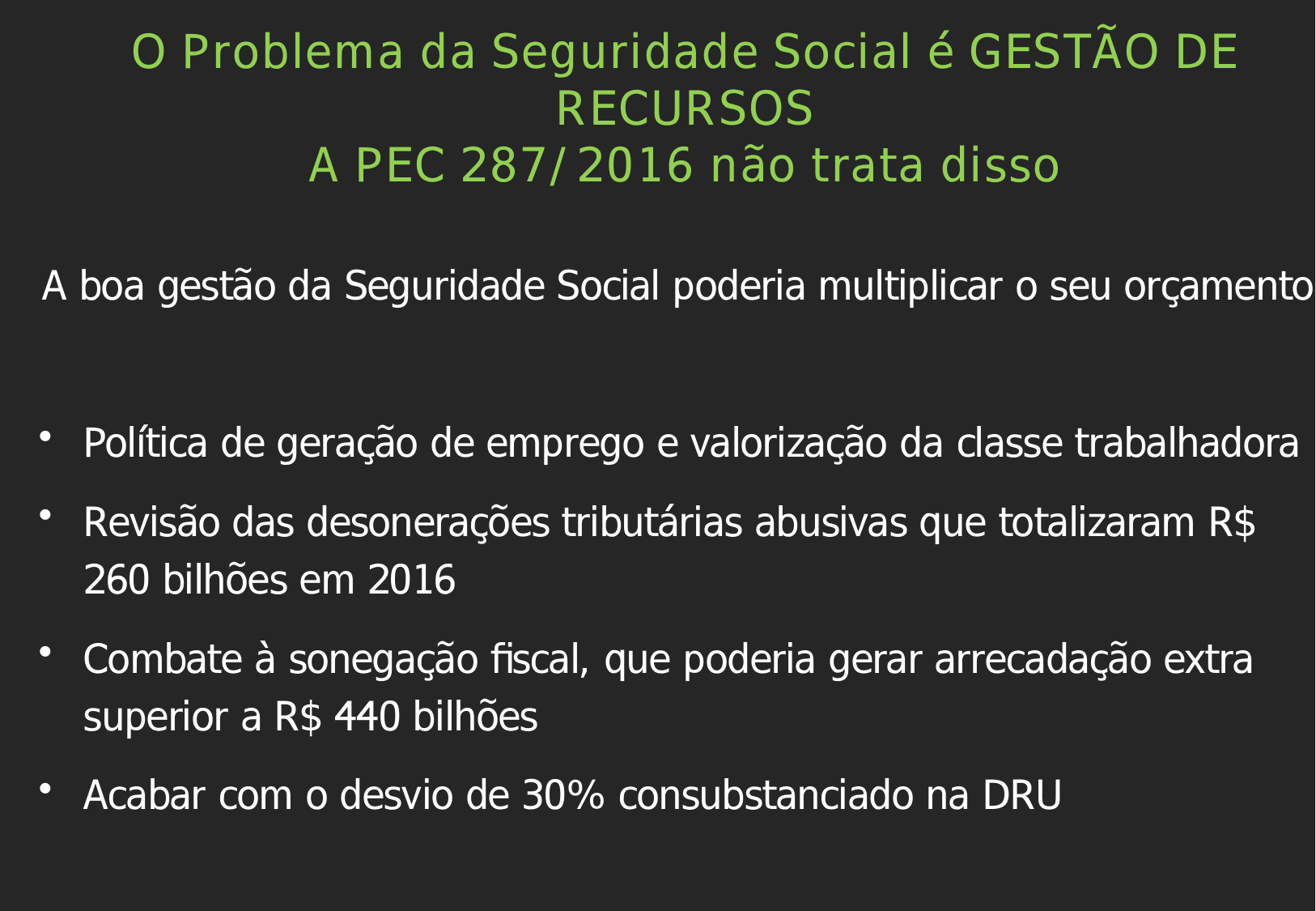

O Problema da Seguridade Social é GESTÃO DE RECURSOS
A PEC 287/2016 não trata disso

A boa gestão da Seguridade Social poderia multiplicar o seu orçamento:

Política de geração de emprego e valorização da classe trabalhadora
Revisão das desonerações tributárias abusivas que totalizaram R$ 260 bilhões em 2016
Combate à sonegação fiscal, que poderia gerar arrecadação extra superior a R$ 440 bilhões
Acabar com o desvio de 30% consubstanciado na DRU